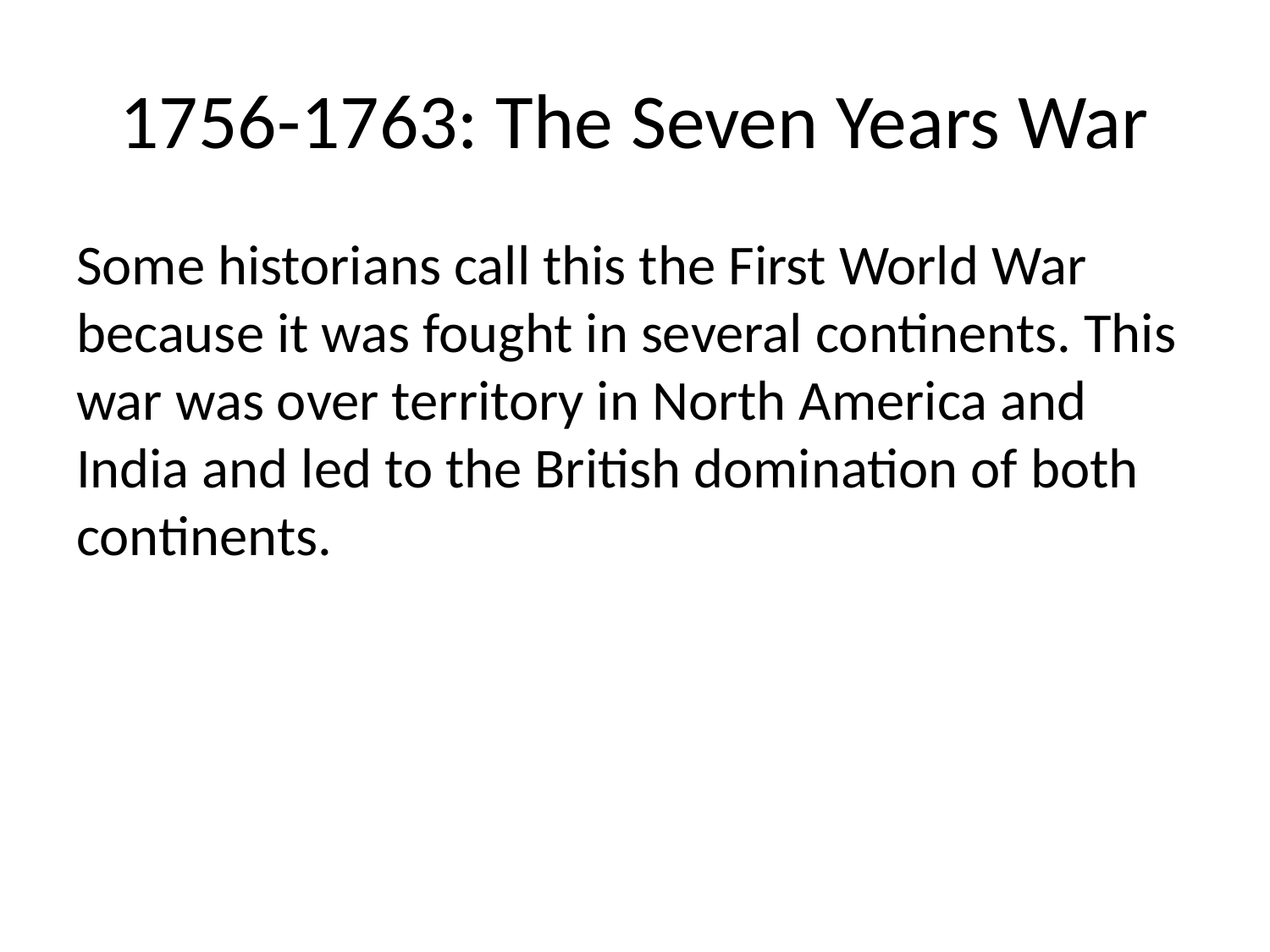

# 1756-1763: The Seven Years War
Some historians call this the First World War because it was fought in several continents. This war was over territory in North America and India and led to the British domination of both continents.